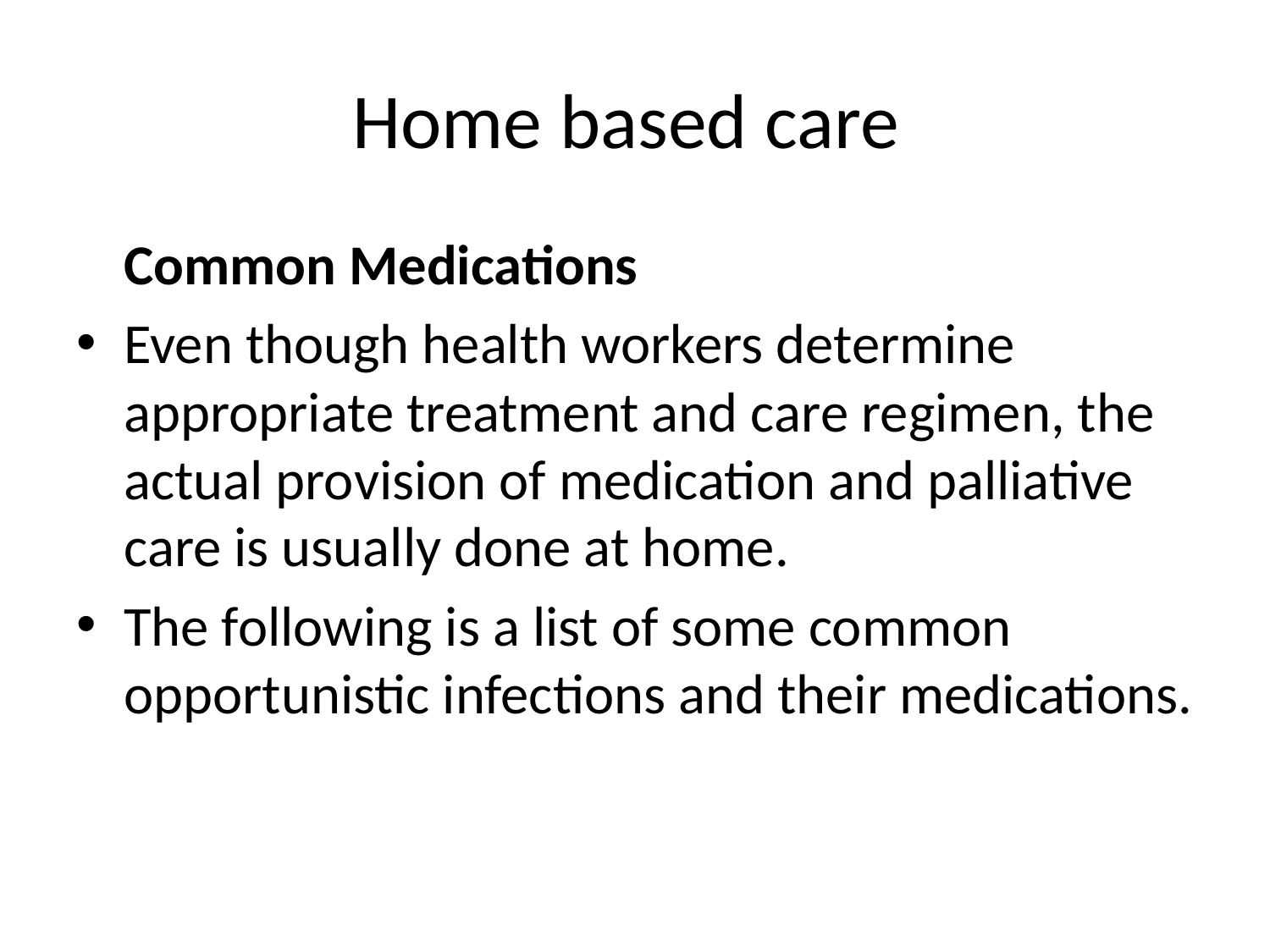

# Home based care
	Common Medications
Even though health workers determine appropriate treatment and care regimen, the actual provision of medication and palliative care is usually done at home.
The following is a list of some common opportunistic infections and their medications.